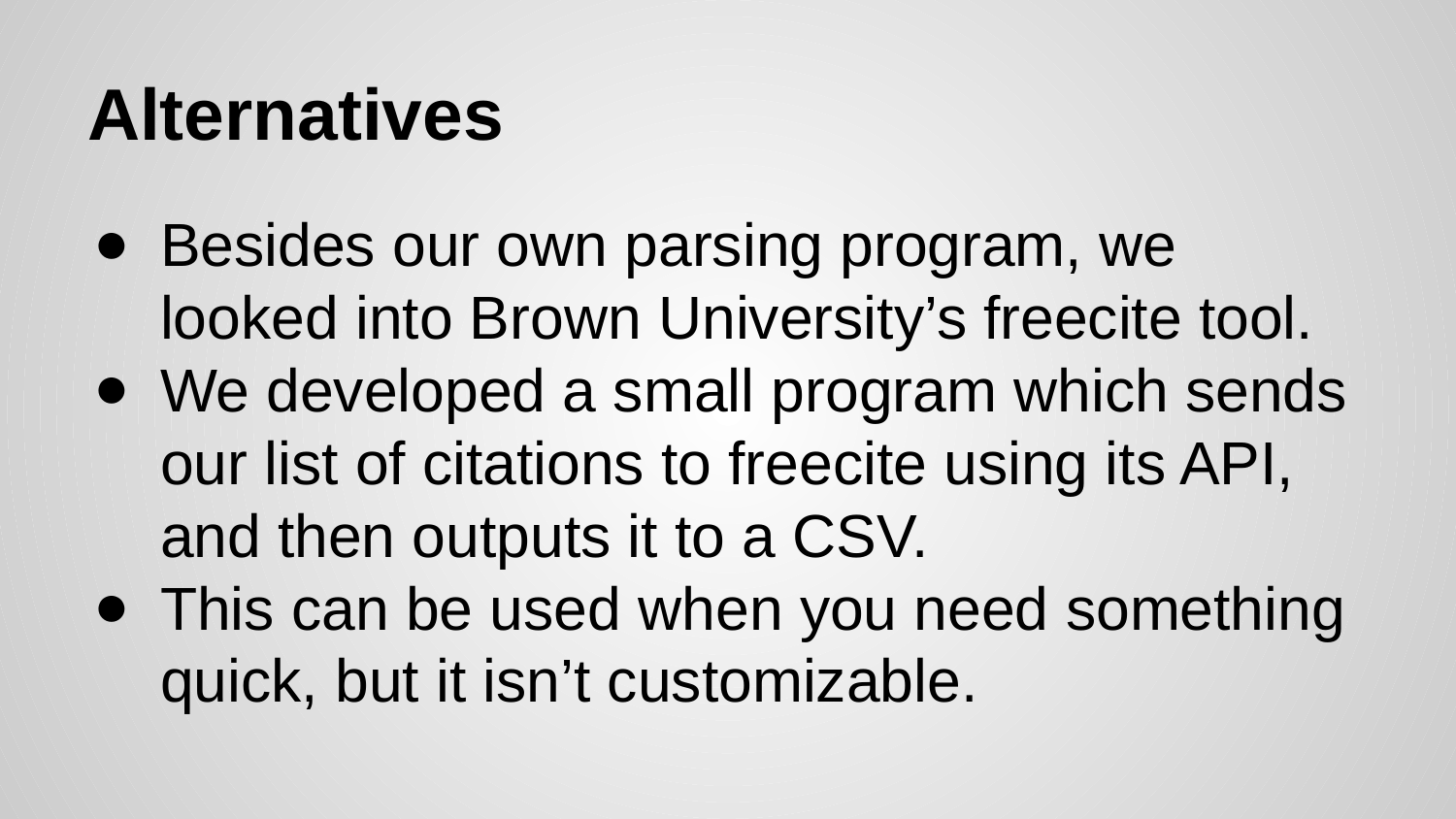

# Alternatives
Besides our own parsing program, we looked into Brown University’s freecite tool.
We developed a small program which sends our list of citations to freecite using its API, and then outputs it to a CSV.
This can be used when you need something quick, but it isn’t customizable.